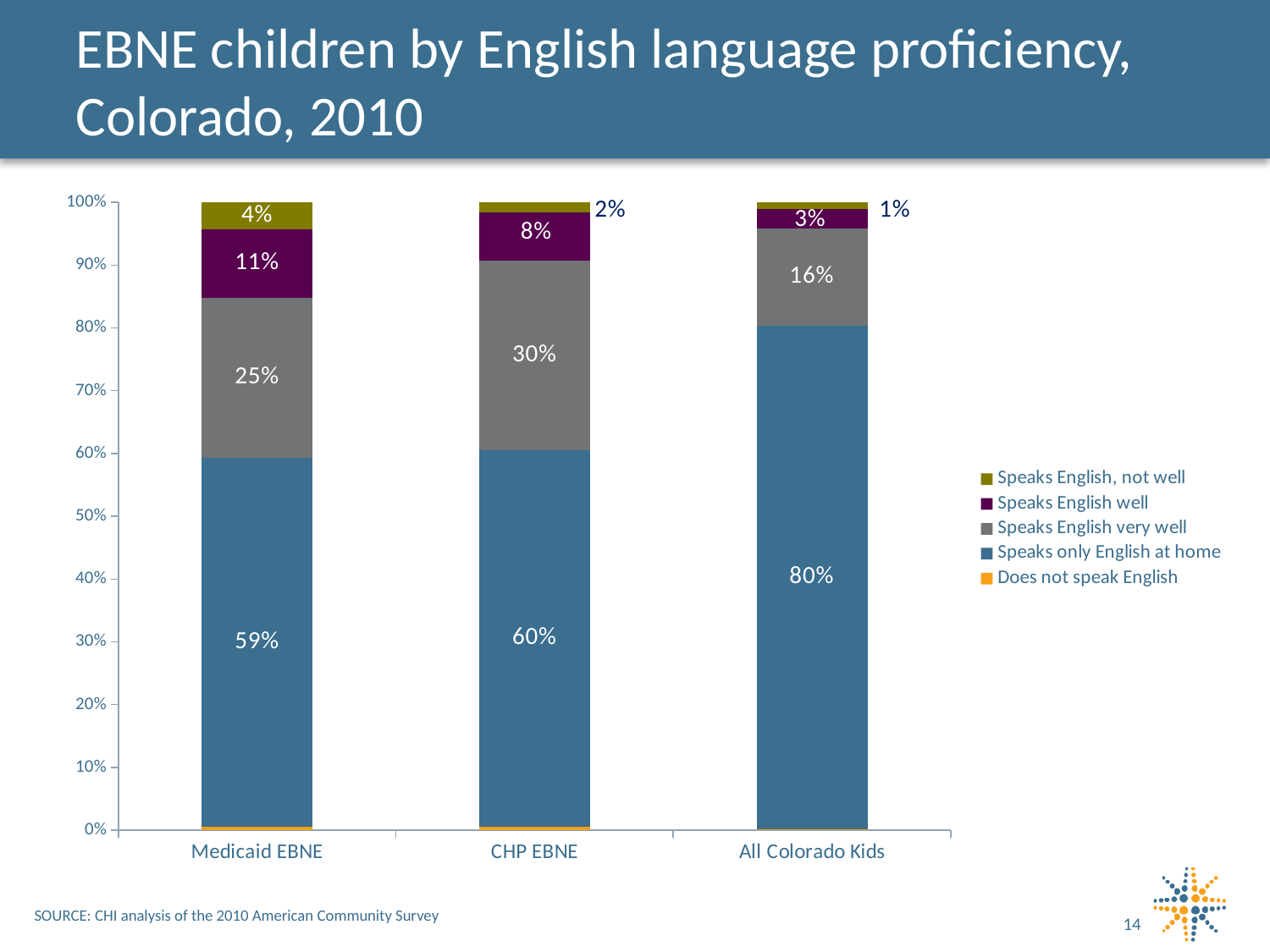

EBNE children by English language proficiency, Colorado, 2010

### Chart

| Category | Does not speak English | Speaks only English at home | Speaks English very well | Speaks English well | Speaks English, not well |
|---|---|---|---|---|---|
| Medicaid EBNE | 0.005906514138293901 | 0.586544010319427 | 0.2546929631012594 | 0.10947418445975762 | 0.04338232798126211 |
| CHP EBNE | 0.005577213100759759 | 0.5996357738383177 | 0.3015109694676045 | 0.07734114901971942 | 0.015934894573599295 |
| All Colorado Kids | 0.0015156349712827071 | 0.8015751967666448 | 0.1551074239523507 | 0.0310263773665178 | 0.010775366943203574 |
14
SOURCE: CHI analysis of the 2010 American Community Survey